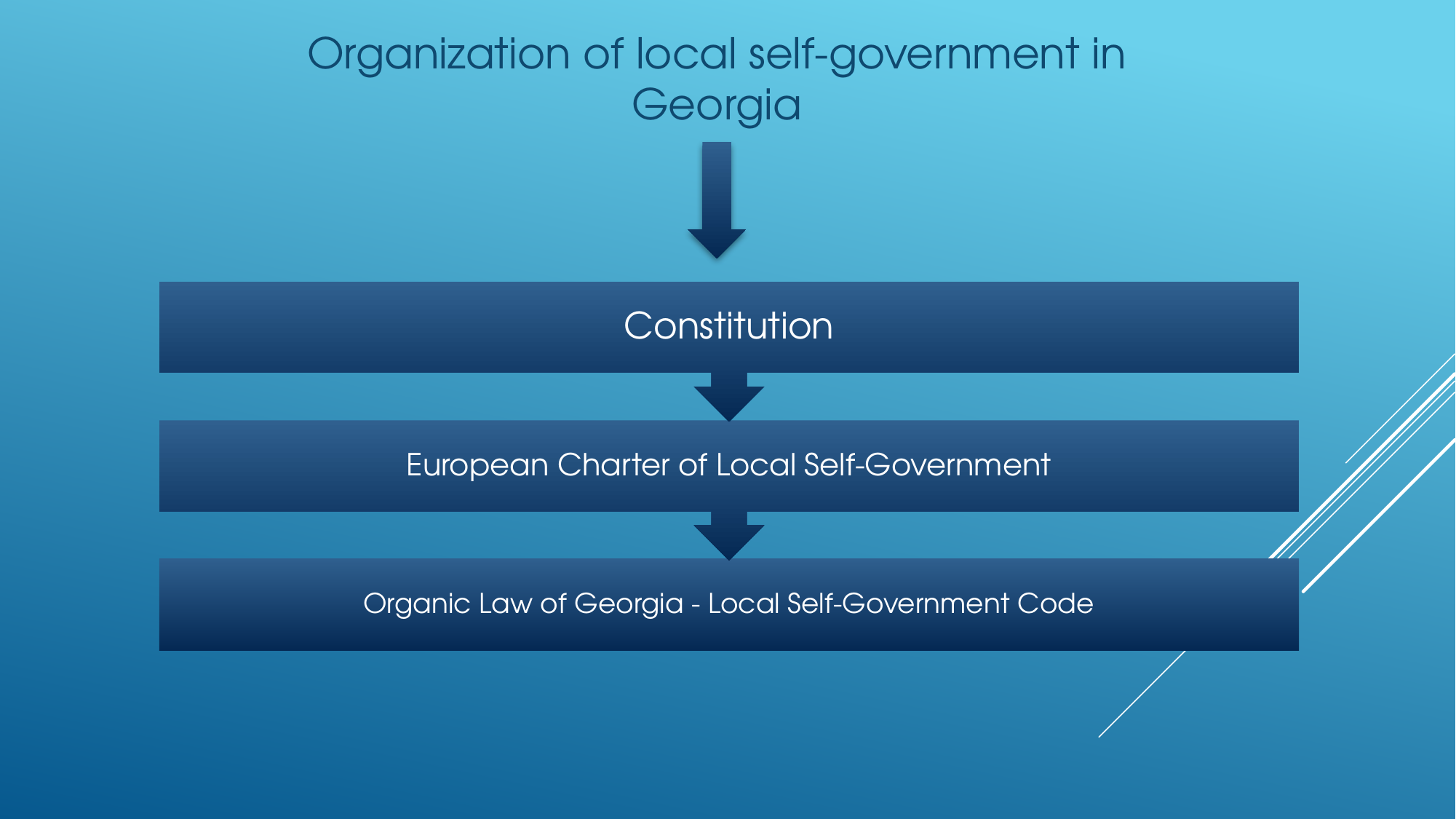

Organization of local self-government in Georgia

Organic Law of Georgia - Local Self-Government Code
European Charter of Local Self-Government
Constitution